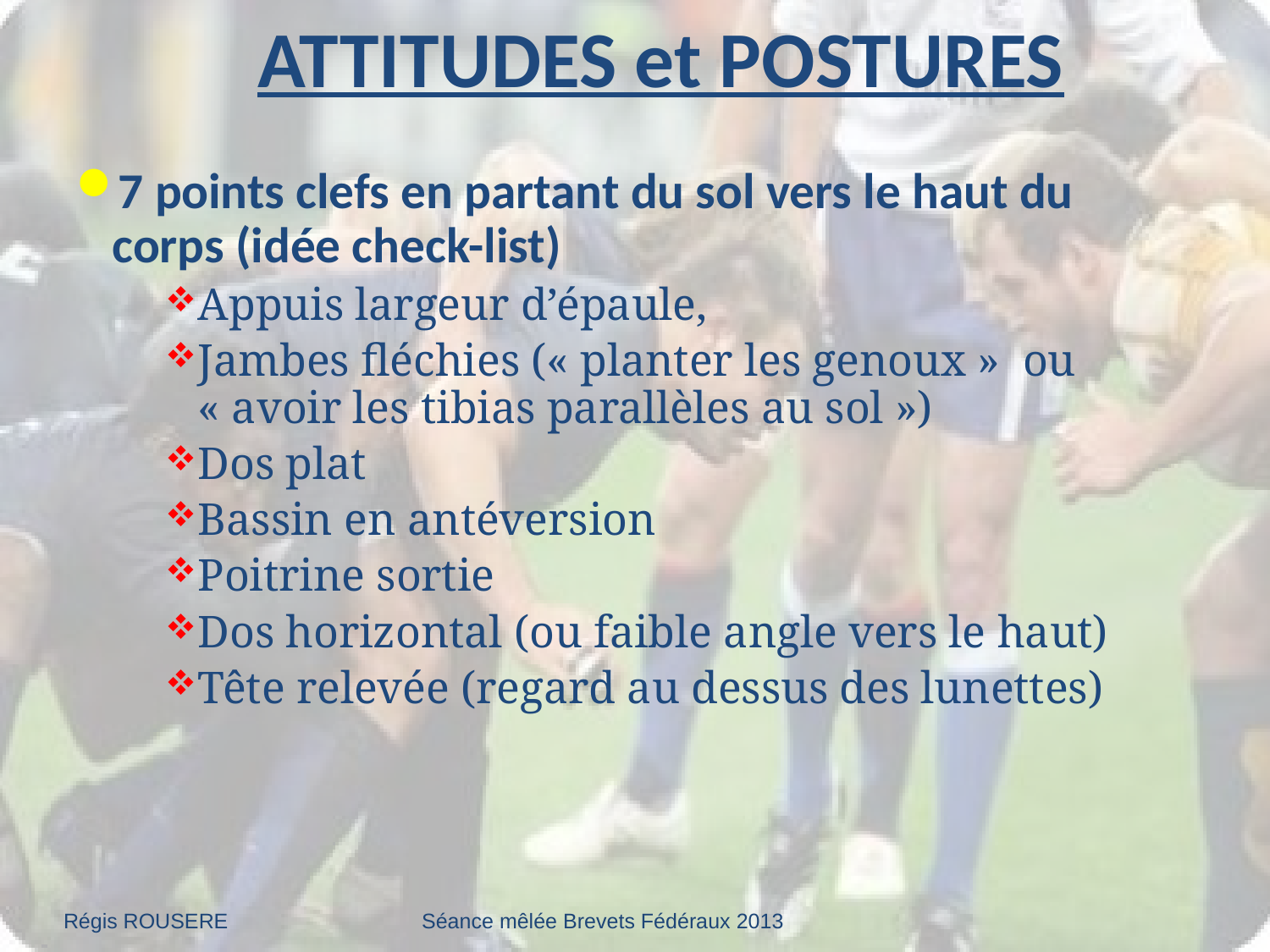

# ATTITUDES et POSTURES
7 points clefs en partant du sol vers le haut du corps (idée check-list)
Appuis largeur d’épaule,
Jambes fléchies (« planter les genoux »  ou « avoir les tibias parallèles au sol »)
Dos plat
Bassin en antéversion
Poitrine sortie
Dos horizontal (ou faible angle vers le haut)
Tête relevée (regard au dessus des lunettes)
Régis ROUSERE
Séance mêlée Brevets Fédéraux 2013